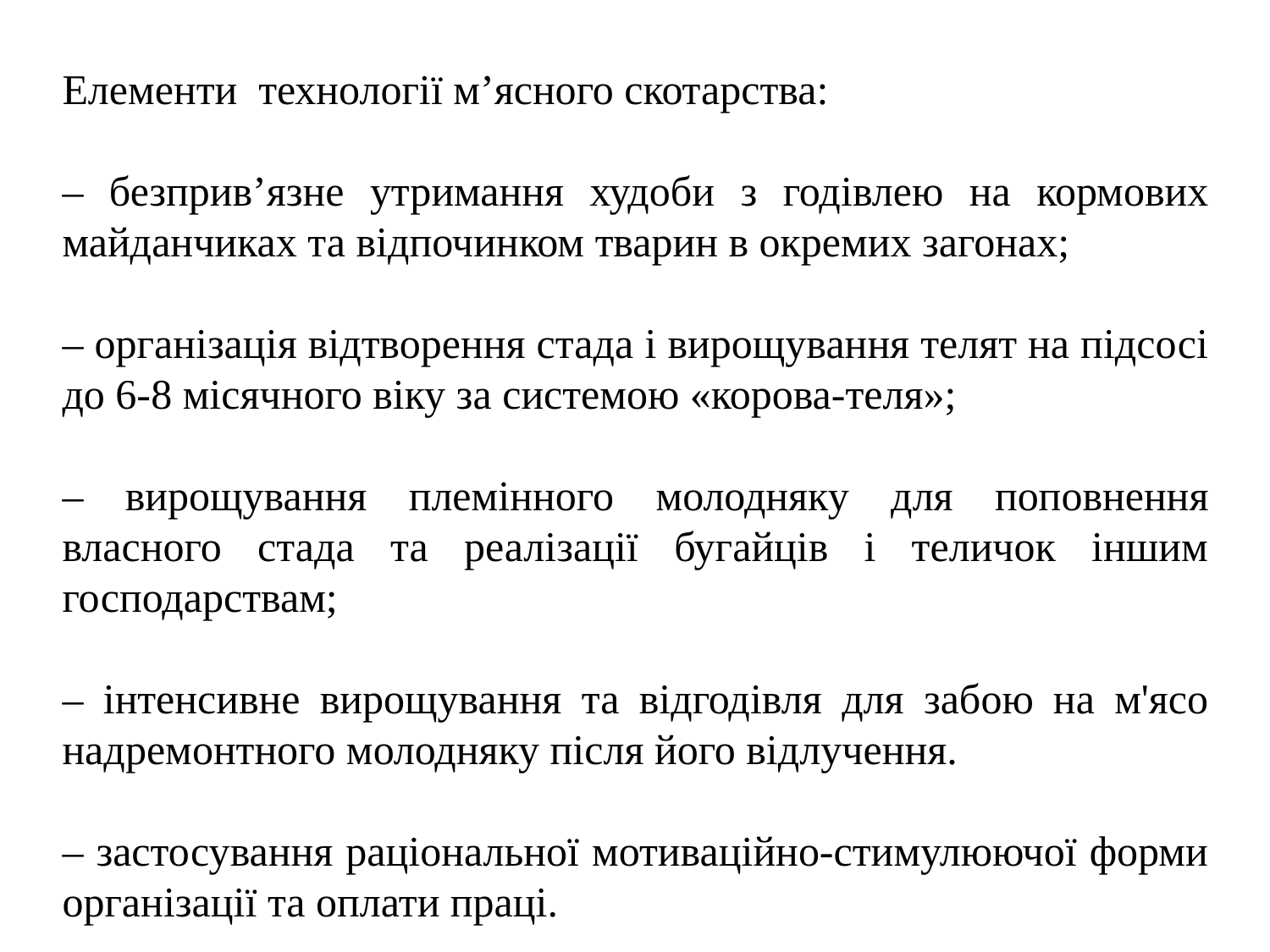

Елементи  технології м’ясного скотарства:

– безприв’язне утримання худоби з годівлею на кормових майданчиках та відпочинком тварин в окремих загонах;

– організація відтворення стада і вирощування телят на підсосі до 6-8 місячного віку за системою «корова-теля»;

– вирощування племінного молодняку для поповнення власного стада та реалізації бугайців і теличок іншим господарствам;

– інтенсивне вирощування та відгодівля для забою на м'ясо надремонтного молодняку після його відлучення.

– застосування раціональної мотиваційно-стимулюючої форми організації та оплати праці.